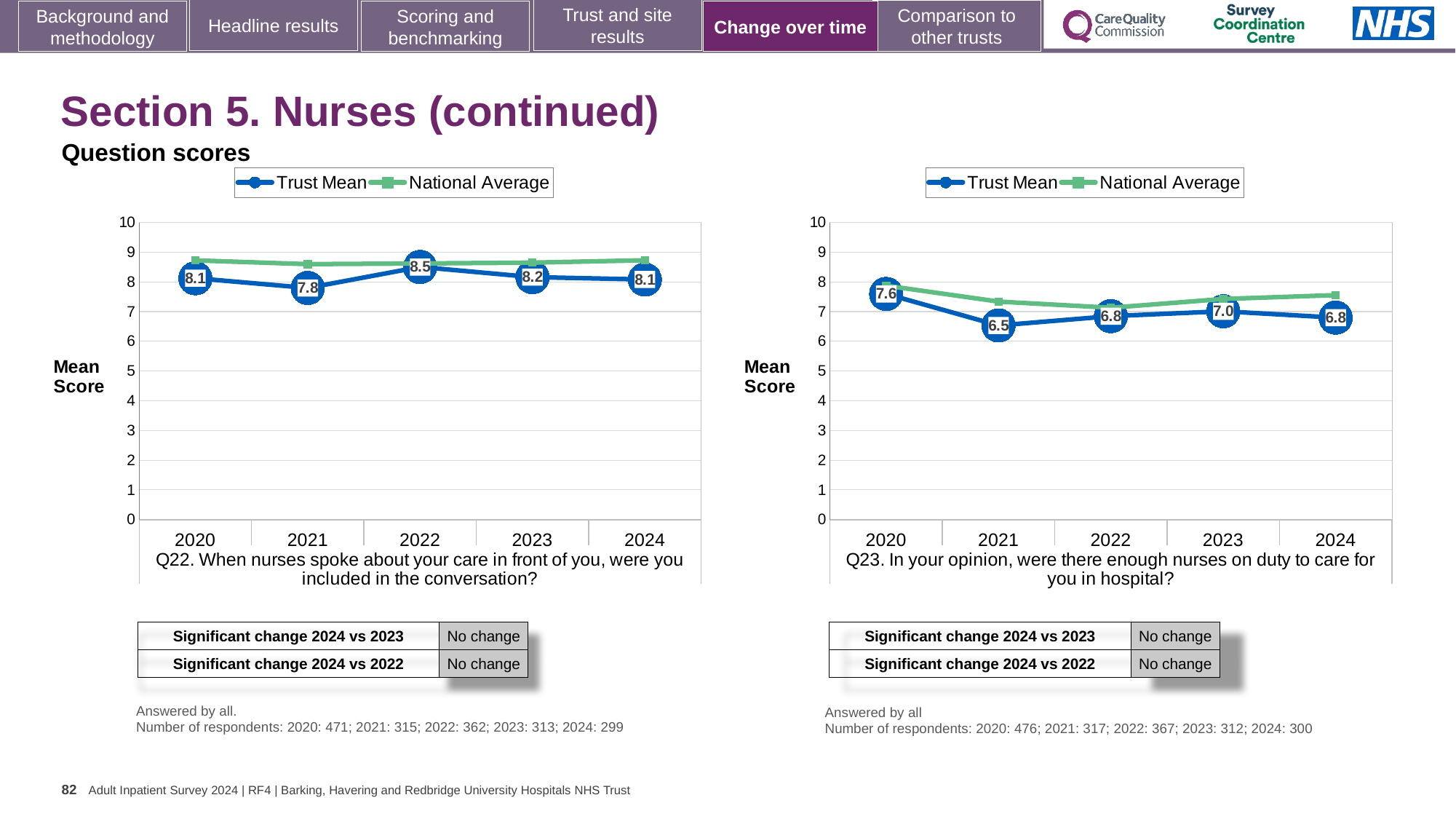

# Section 5. Nurses (continued)
Question scores

### Chart

| Category | Trust Mean | National Average |
|---|---|---|
| 2020 | 8.123572291193206 | 8.7236833998789 |
| 2021 | 7.79608789873452 | 8.597849585287333 |
| 2022 | 8.50220316445817 | 8.620818019232726 |
| 2023 | 8.160770558942401 | 8.647785295224693 |
| 2024 | 8.081349456992564 | 8.72793031996795 |

### Chart

| Category | Trust Mean | National Average |
|---|---|---|
| 2020 | 7.59561695299401 | 7.872189679197843 |
| 2021 | 6.534852650002063 | 7.337001090444097 |
| 2022 | 6.847492187515957 | 7.131068972405187 |
| 2023 | 7.011536675601569 | 7.426002125424722 |
| 2024 | 6.797061146242833 | 7.554067821635136 |
| Significant change 2024 vs 2023 | No change |
| --- | --- |
| Significant change 2024 vs 2022 | No change |
| Significant change 2024 vs 2023 | No change |
| --- | --- |
| Significant change 2024 vs 2022 | No change |
Answered by all.
Number of respondents: 2020: 471; 2021: 315; 2022: 362; 2023: 313; 2024: 299

Answered by all
Number of respondents: 2020: 476; 2021: 317; 2022: 367; 2023: 312; 2024: 300

82